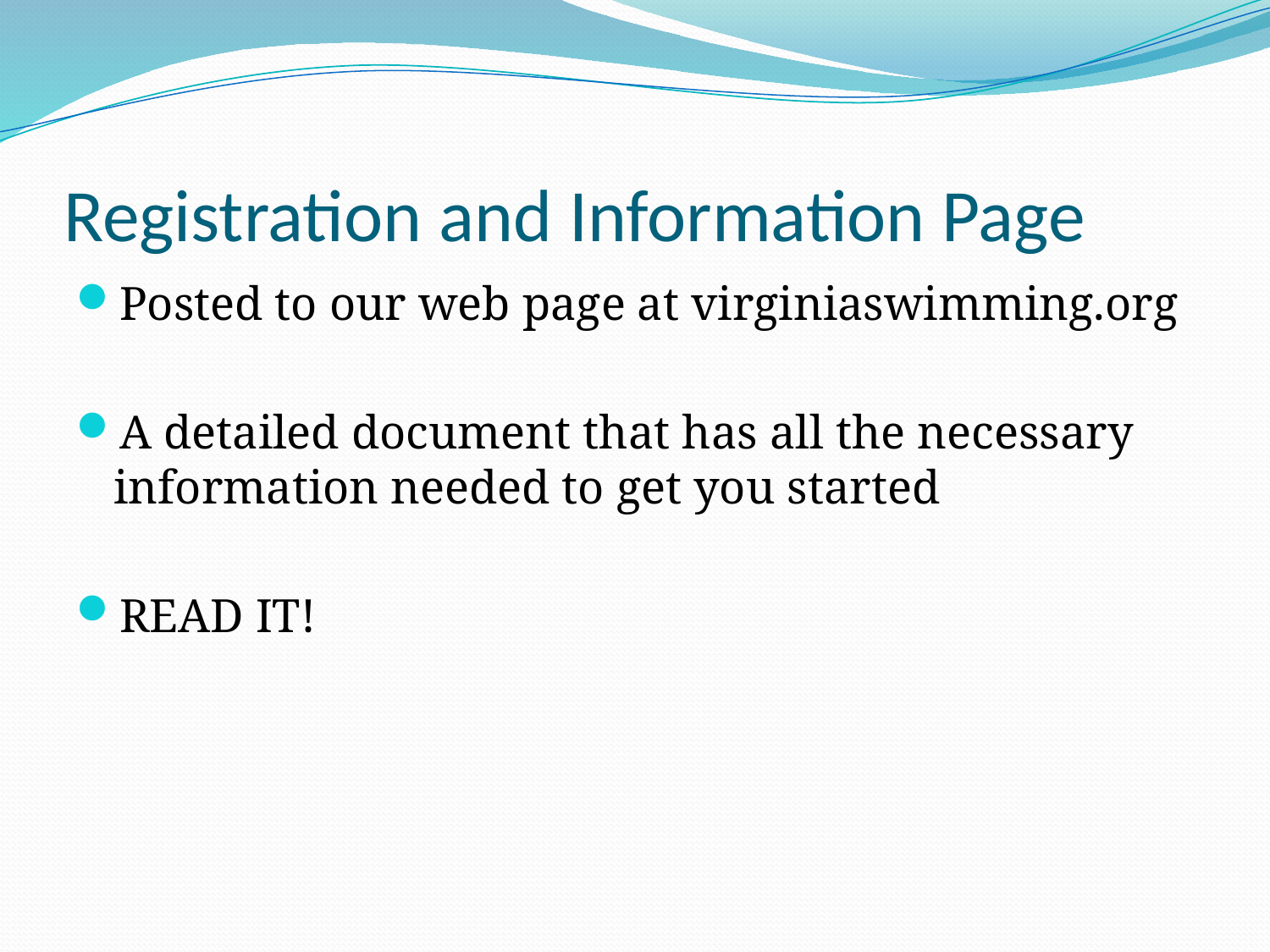

# Registration and Information Page
Posted to our web page at virginiaswimming.org

A detailed document that has all the necessary information needed to get you started

READ IT!